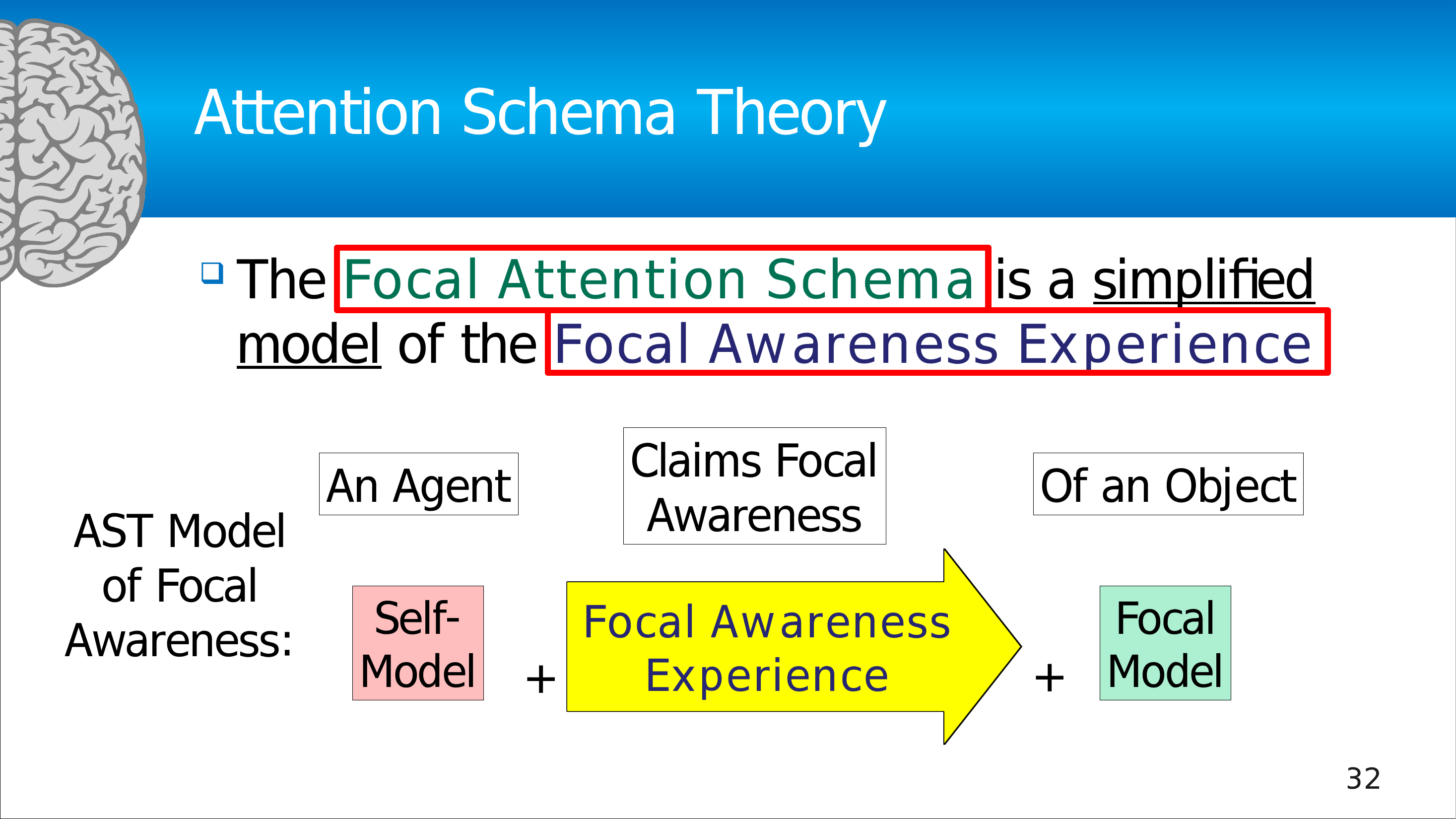

# Attention Schema Theory
The Focal Attention Schema is a simplified model of the Focal Awareness Experience

Claims Focal
Awareness
AST Model
of Focal
Awareness:
An Agent
Of an Object
In Words:
Focal Awareness
Experience
Focal Attention
Schema
Self-
Model
+
Focal
Model
+
In Models:
32